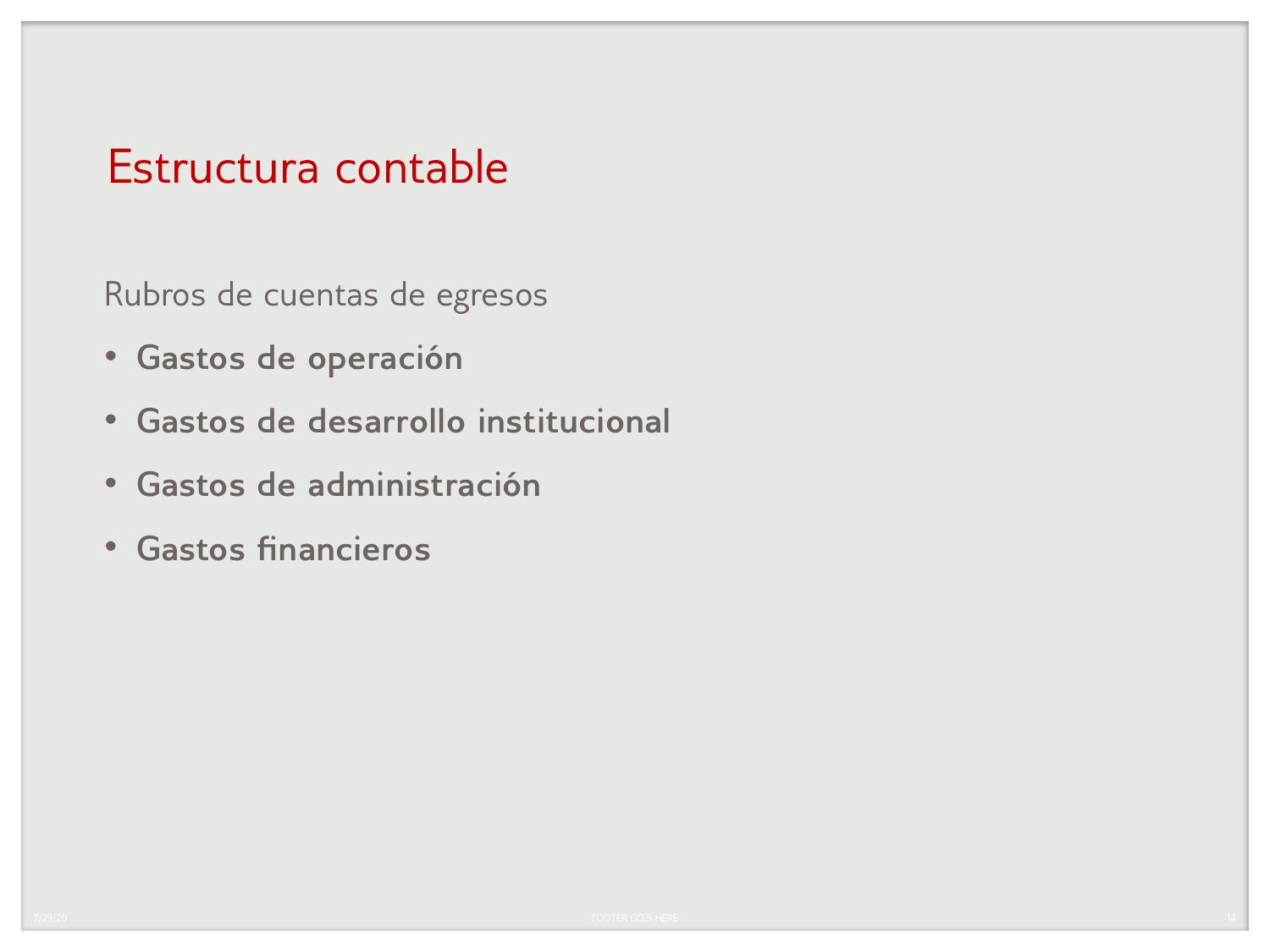

# Estructura contable
Rubros de cuentas de egresos
Gastos de operación
Gastos de desarrollo institucional
Gastos de administración
Gastos financieros
7/29/20
FOOTER GOES HERE
14